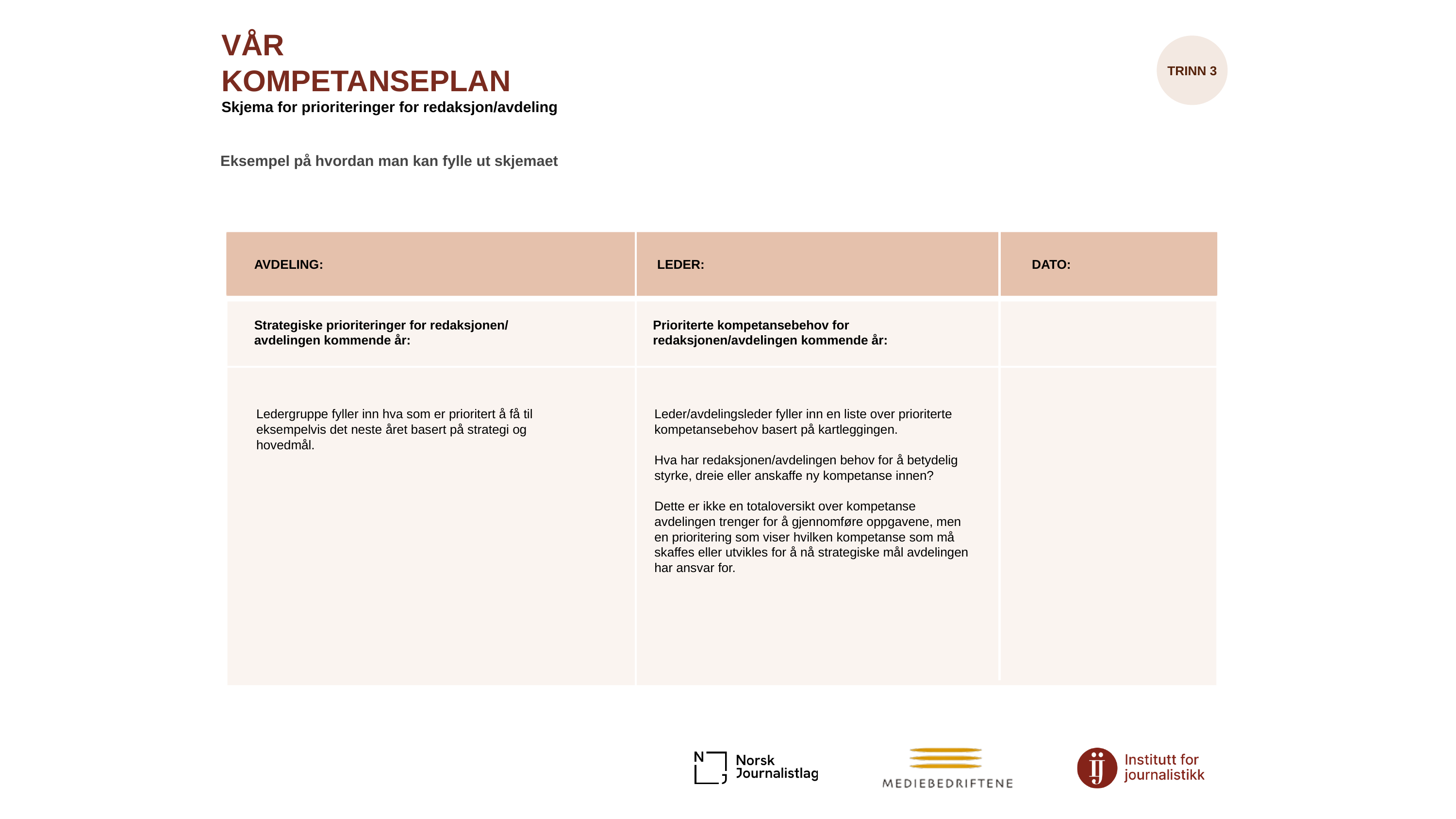

VÅR KOMPETANSEPLAN
Skjema for prioriteringer for redaksjon/avdeling

TRINN 3

Eksempel på hvordan man kan fylle ut skjemaet

AVDELING:

LEDER:

DATO:

Strategiske prioriteringer for redaksjonen/
avdelingen kommende år:

Prioriterte kompetansebehov for redaksjonen/avdelingen kommende år:

Ledergruppe fyller inn hva som er prioritert å få til eksempelvis det neste året basert på strategi og hovedmål.
Leder/avdelingsleder fyller inn en liste over prioriterte kompetansebehov basert på kartleggingen.

Hva har redaksjonen/avdelingen behov for å betydelig styrke, dreie eller anskaffe ny kompetanse innen?

Dette er ikke en totaloversikt over kompetanse avdelingen trenger for å gjennomføre oppgavene, men en prioritering som viser hvilken kompetanse som må skaffes eller utvikles for å nå strategiske mål avdelingen har ansvar for.